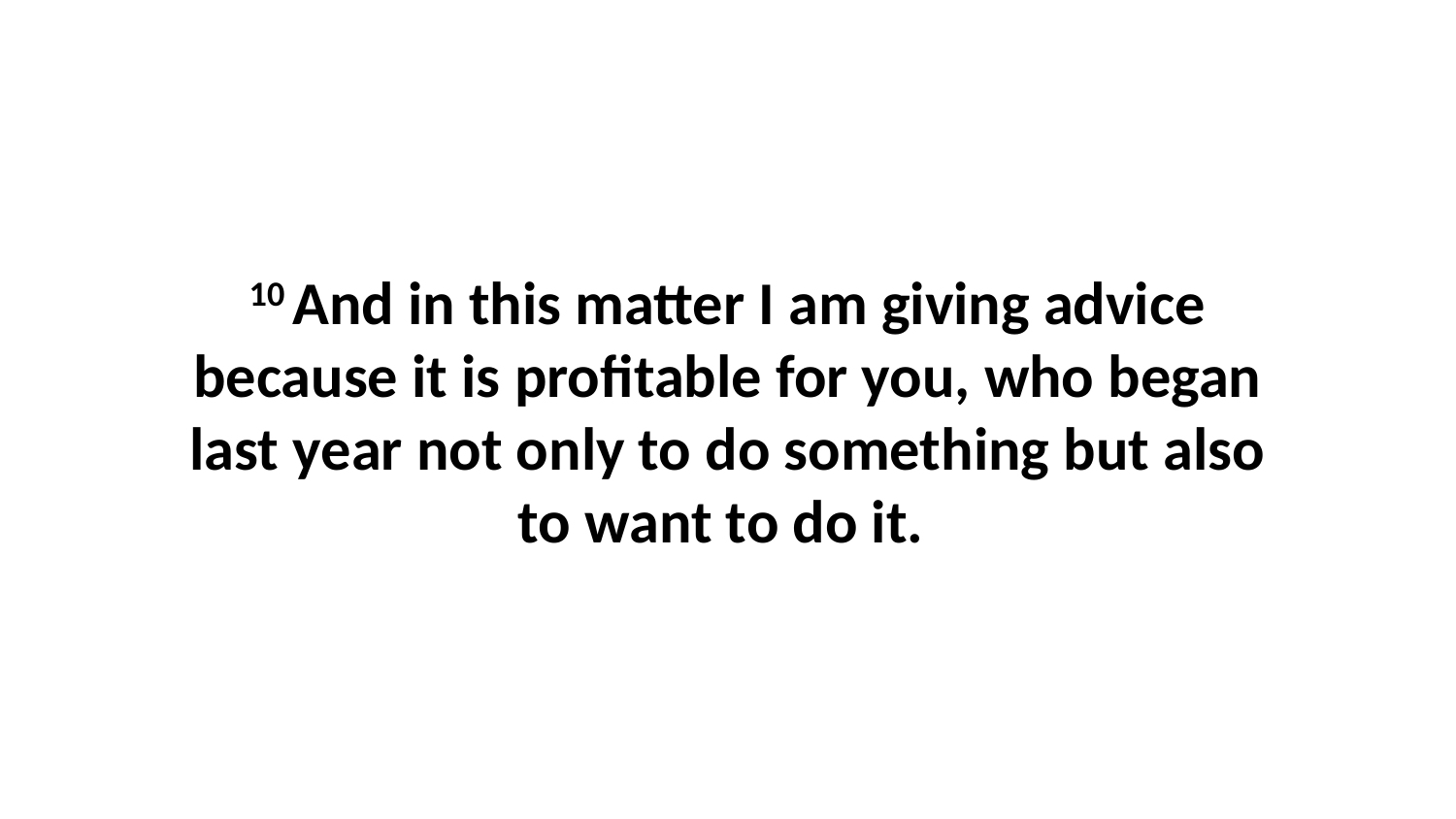

10 And in this matter I am giving advice because it is profitable for you, who began last year not only to do something but also to want to do it.